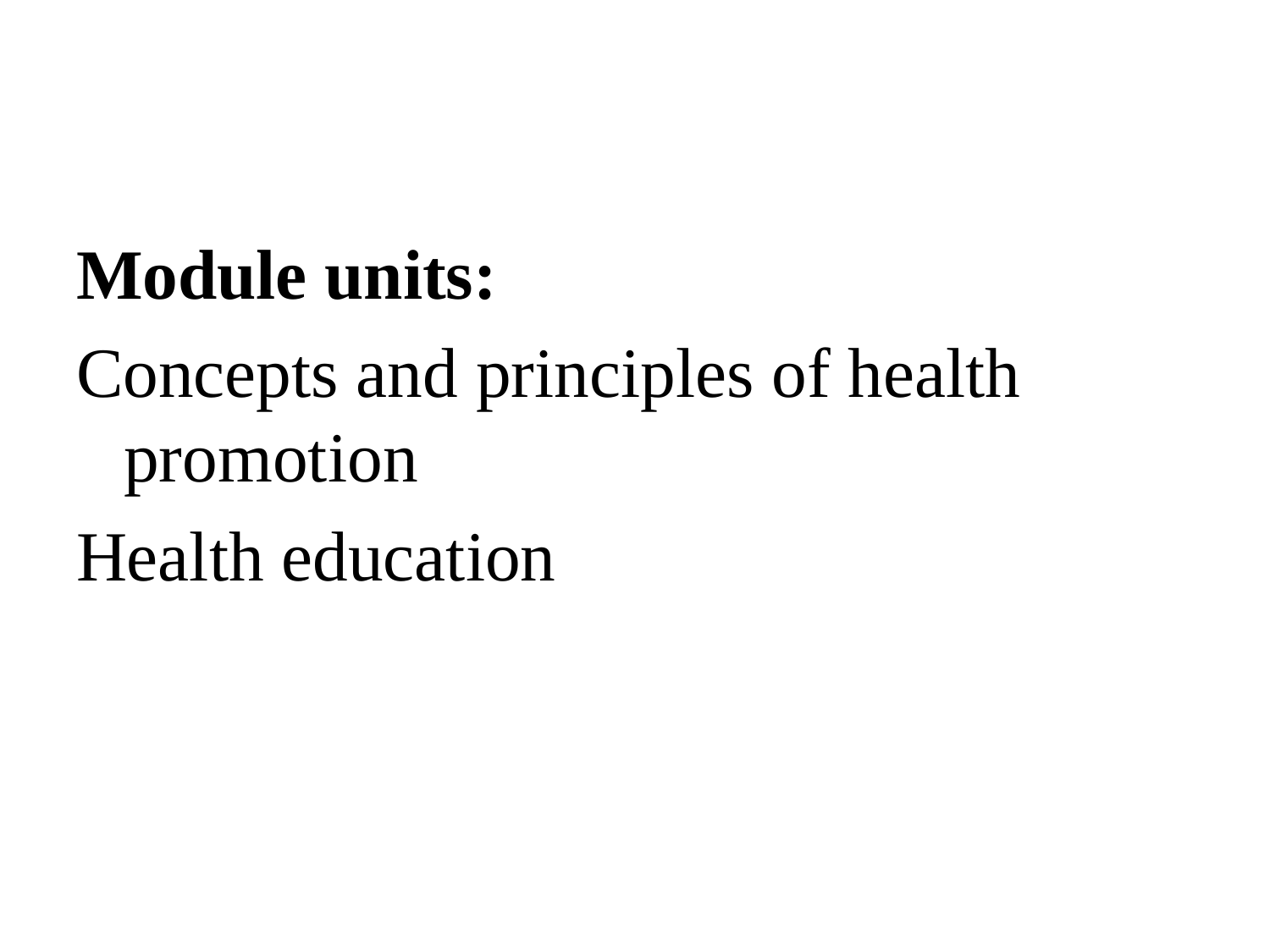

#
Module units:
Concepts and principles of health promotion
Health education